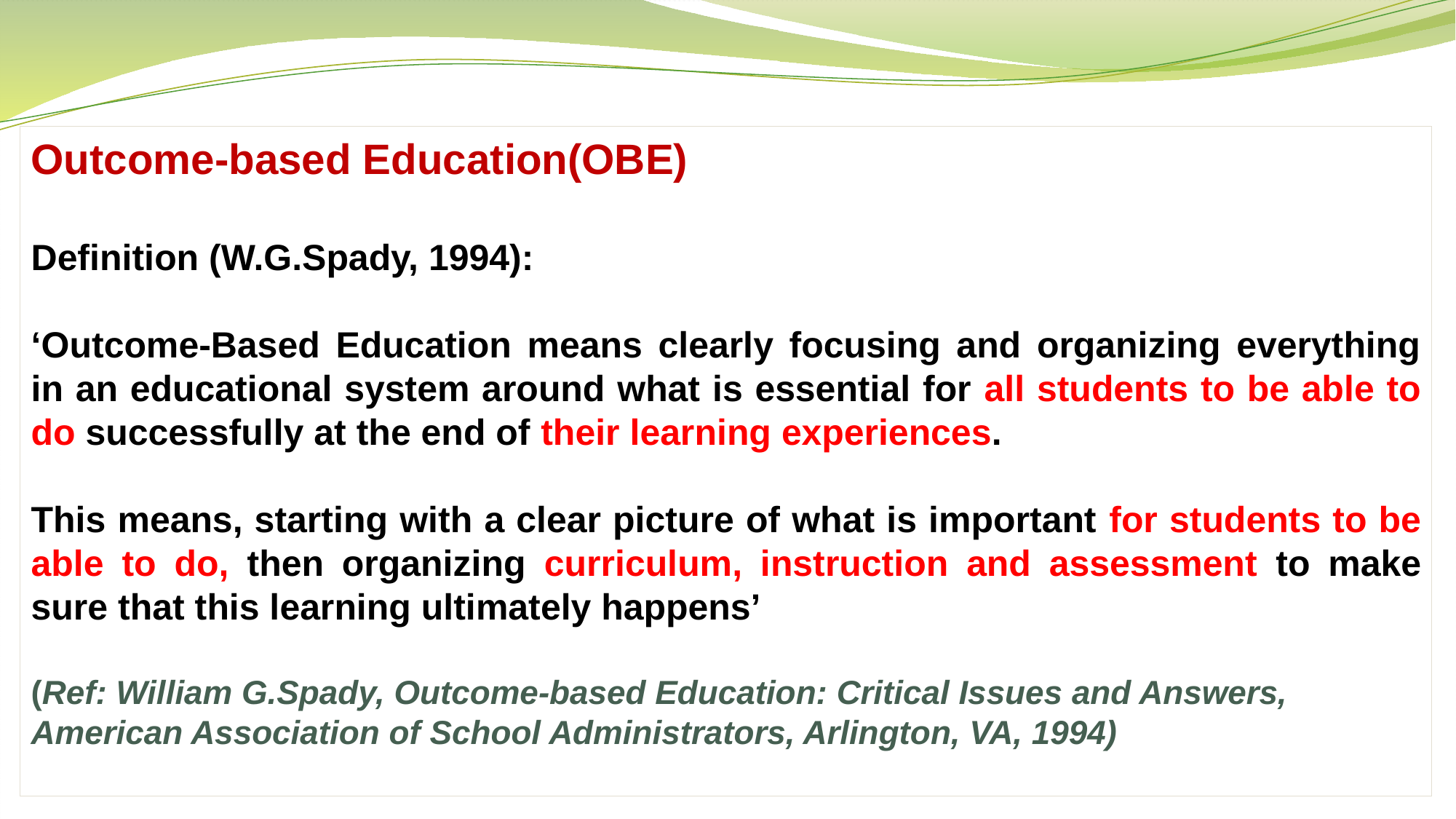

Outcome-based Education(OBE)

Definition (W.G.Spady, 1994):

‘Outcome-Based Education means clearly focusing and organizing everything in an educational system around what is essential for all students to be able to do successfully at the end of their learning experiences.

This means, starting with a clear picture of what is important for students to be able to do, then organizing curriculum, instruction and assessment to make sure that this learning ultimately happens’

(Ref: William G.Spady, Outcome-based Education: Critical Issues and Answers, American Association of School Administrators, Arlington, VA, 1994)